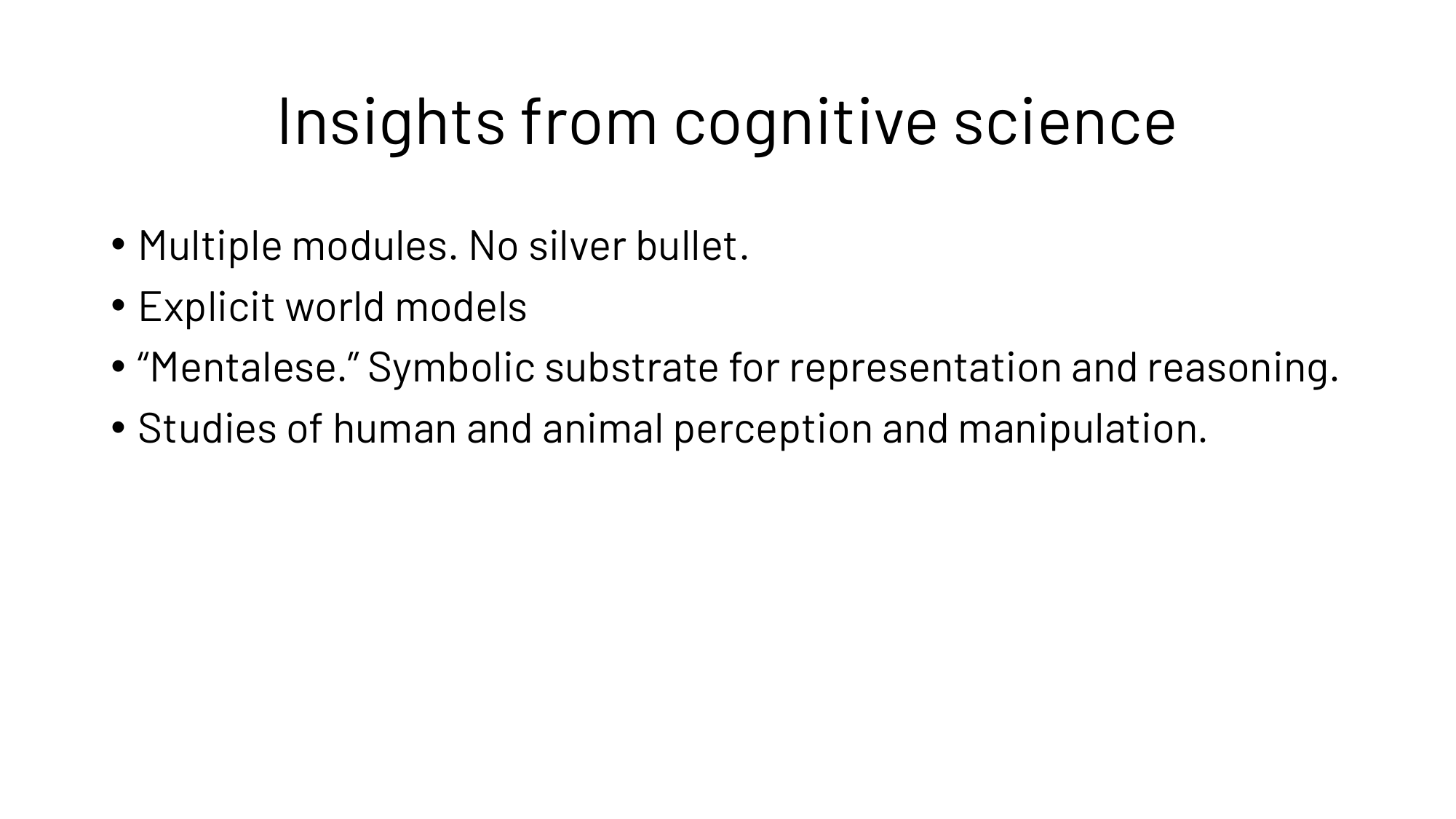

# Insights from cognitive science
Multiple modules. No silver bullet.
Explicit world models
“Mentalese.” Symbolic substrate for representation and reasoning.
Studies of human and animal perception and manipulation.